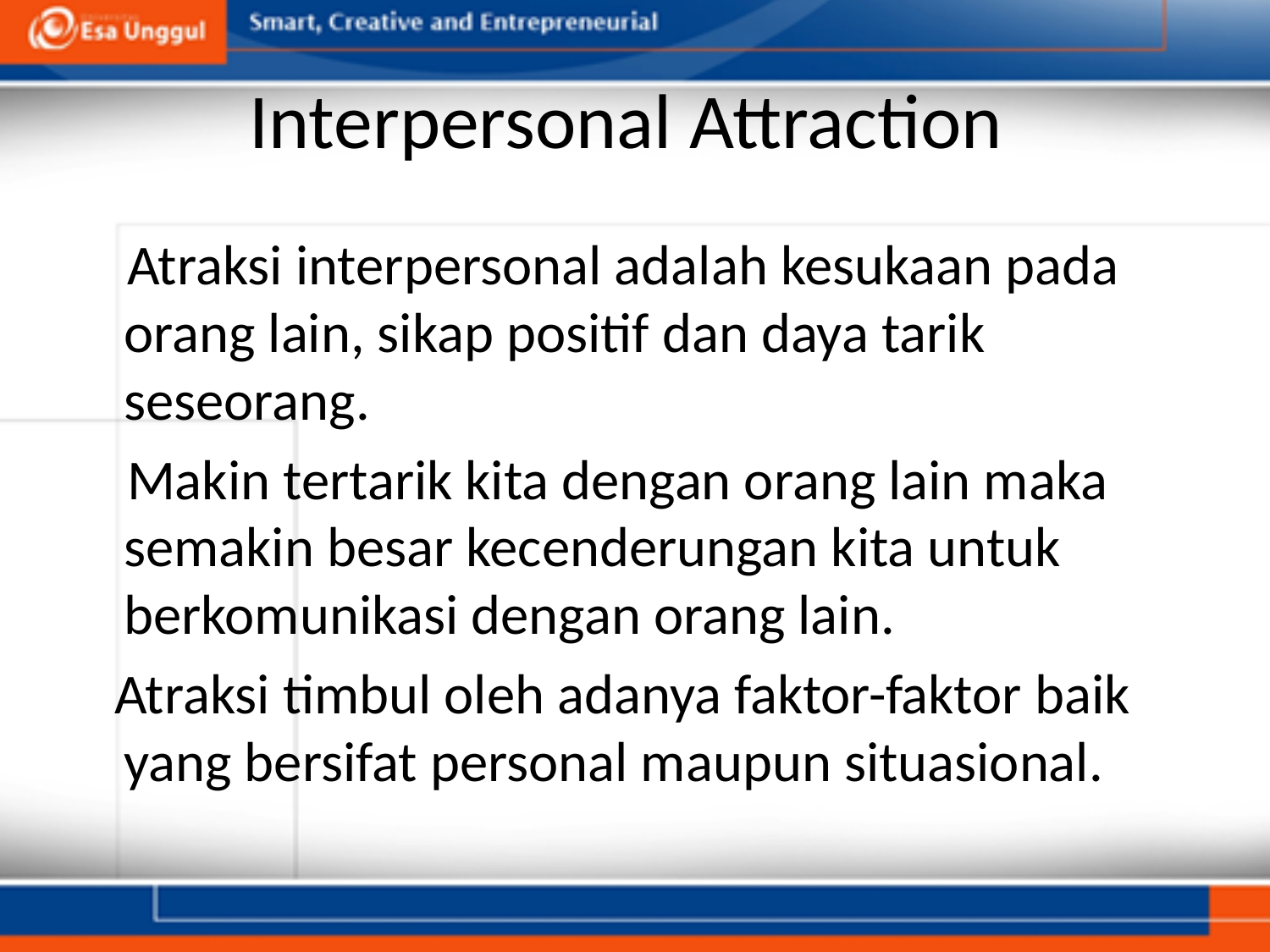

Interpersonal Attraction
    Atraksi interpersonal adalah kesukaan pada orang lain, sikap positif dan daya tarik seseorang.
    Makin tertarik kita dengan orang lain maka semakin besar kecenderungan kita untuk berkomunikasi dengan orang lain.
   Atraksi timbul oleh adanya faktor-faktor baik yang bersifat personal maupun situasional.